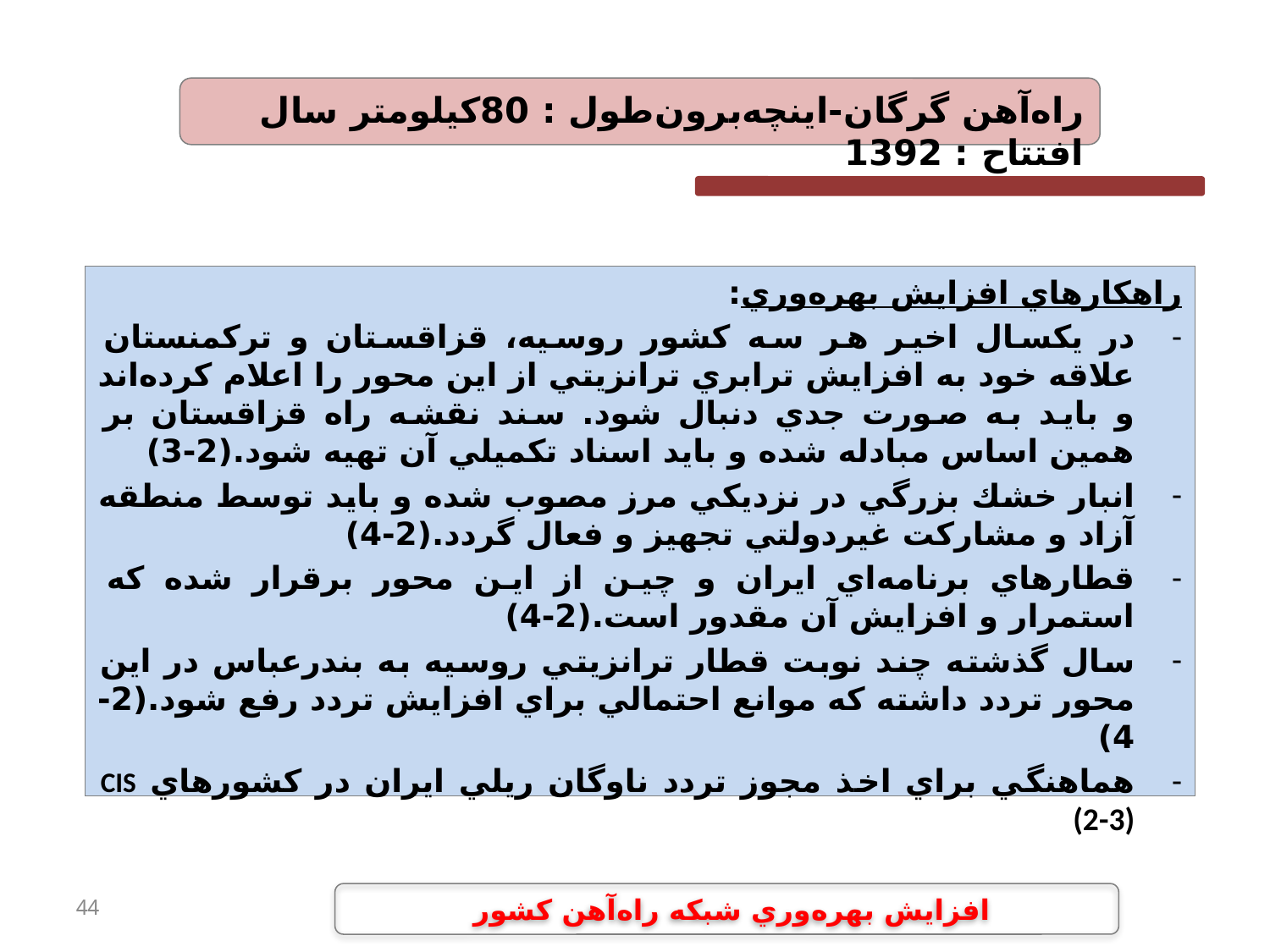

راه‌آهن گرگان-اينچه‌برون	طول : 80كيلومتر	 سال افتتاح : 1392
راهكارهاي افزايش بهره‌وري:
در يكسال اخير هر سه كشور روسيه، قزاقستان و تركمنستان علاقه خود به افزايش ترابري ترانزيتي از اين محور را اعلام كرده‌اند و بايد به صورت جدي دنبال شود. سند نقشه راه قزاقستان بر همين اساس مبادله شده و بايد اسناد تكميلي آن تهيه شود.(2-3)
انبار خشك بزرگي در نزديكي مرز مصوب شده و بايد توسط منطقه آزاد و مشاركت غيردولتي تجهيز و فعال گردد.(2-4)
قطارهاي برنامه‌اي ايران و چين از اين محور برقرار شده كه استمرار و افزايش آن مقدور است.(2-4)
سال گذشته چند نوبت قطار ترانزيتي روسيه به بندرعباس در اين محور تردد داشته كه موانع احتمالي براي افزايش تردد رفع شود.(2-4)
هماهنگي براي اخذ مجوز تردد ناوگان ريلي ايران در كشورهاي CIS (2-3)
44